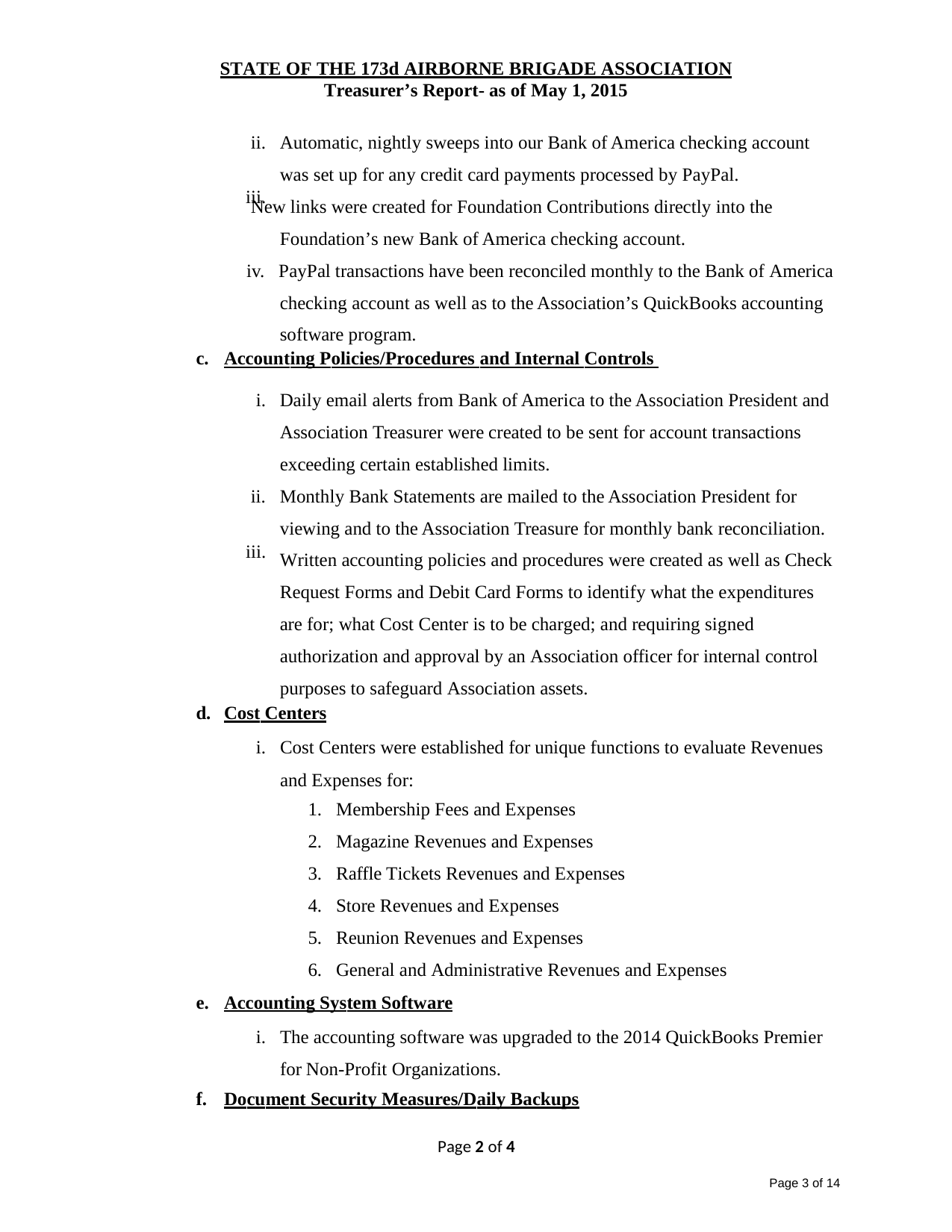

STATE OF THE 173d AIRBORNE BRIGADE ASSOCIATION
Treasurer’s Report- as of May 1, 2015
ii.   Automatic, nightly sweeps into our Bank of America checking account was set up for any credit card payments processed by PayPal.
New links were created for Foundation Contributions directly into the Foundation’s new Bank of America checking account.
iv.   PayPal transactions have been reconciled monthly to the Bank of America checking account as well as to the Association’s QuickBooks accounting software program.
iii.
c.   Accounting Policies/Procedures and Internal Controls
Daily email alerts from Bank of America to the Association President and Association Treasurer were created to be sent for account transactions exceeding certain established limits.
Monthly Bank Statements are mailed to the Association President for
viewing and to the Association Treasure for monthly bank reconciliation. Written accounting policies and procedures were created as well as Check Request Forms and Debit Card Forms to identify what the expenditures are for; what Cost Center is to be charged; and requiring signed authorization and approval by an Association officer for internal control purposes to safeguard Association assets.
iii.
Cost Centers
Cost Centers were established for unique functions to evaluate Revenues and Expenses for:
Membership Fees and Expenses
Magazine Revenues and Expenses
Raffle Tickets Revenues and Expenses
Store Revenues and Expenses
Reunion Revenues and Expenses
General and Administrative Revenues and Expenses
Accounting System Software
The accounting software was upgraded to the 2014 QuickBooks Premier for Non-Profit Organizations.
Document Security Measures/Daily Backups
Page 2 of 4
Page 3 of 14